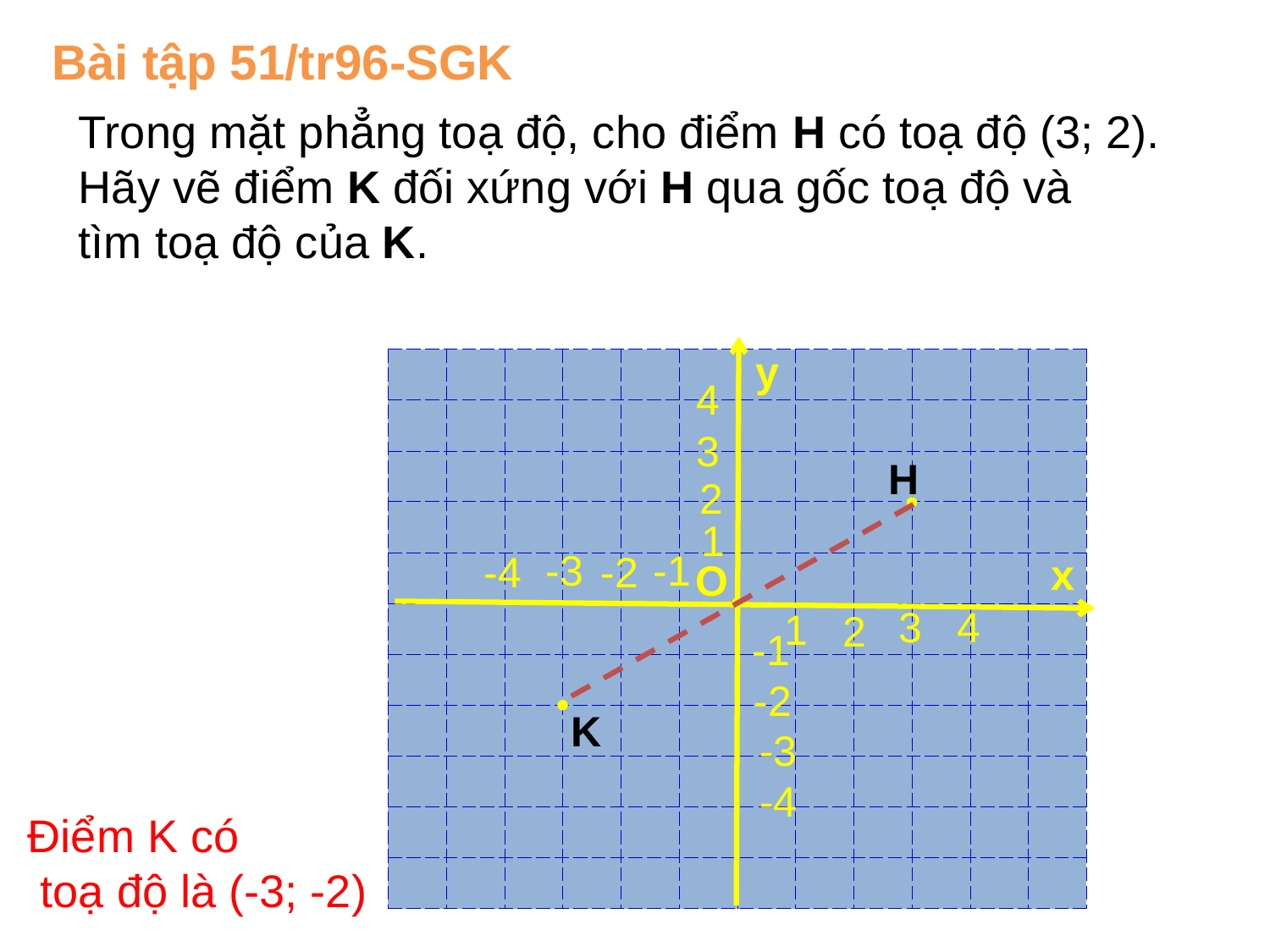

Bài tập 51/tr96-SGK
Trong mặt phẳng toạ độ, cho điểm H có toạ độ (3; 2).
Hãy vẽ điểm K đối xứng với H qua gốc toạ độ và
tìm toạ độ của K.

y
|  |  |  |  |  |  |  |  |  |  |  |  |
| --- | --- | --- | --- | --- | --- | --- | --- | --- | --- | --- | --- |
|  |  |  |  |  |  |  |  |  |  |  |  |
|  |  |  |  |  |  |  |  |  |  |  |  |
|  |  |  |  |  |  |  |  |  |  |  |  |
|  |  |  |  |  |  |  |  |  |  |  |  |
|  |  |  |  |  |  |  |  |  |  |  |  |
|  |  |  |  |  |  |  |  |  |  |  |  |
|  |  |  |  |  |  |  |  |  |  |  |  |
|  |  |  |  |  |  |  |  |  |  |  |  |
|  |  |  |  |  |  |  |  |  |  |  |  |
|  |  |  |  |  |  |  |  |  |  |  |  |
4
3
H
2

1
-3
-1
-4
-2
x
O
3
4
1

2

-1
-2
K

-3
-4
Điểm K có
 toạ độ là (-3; -2)